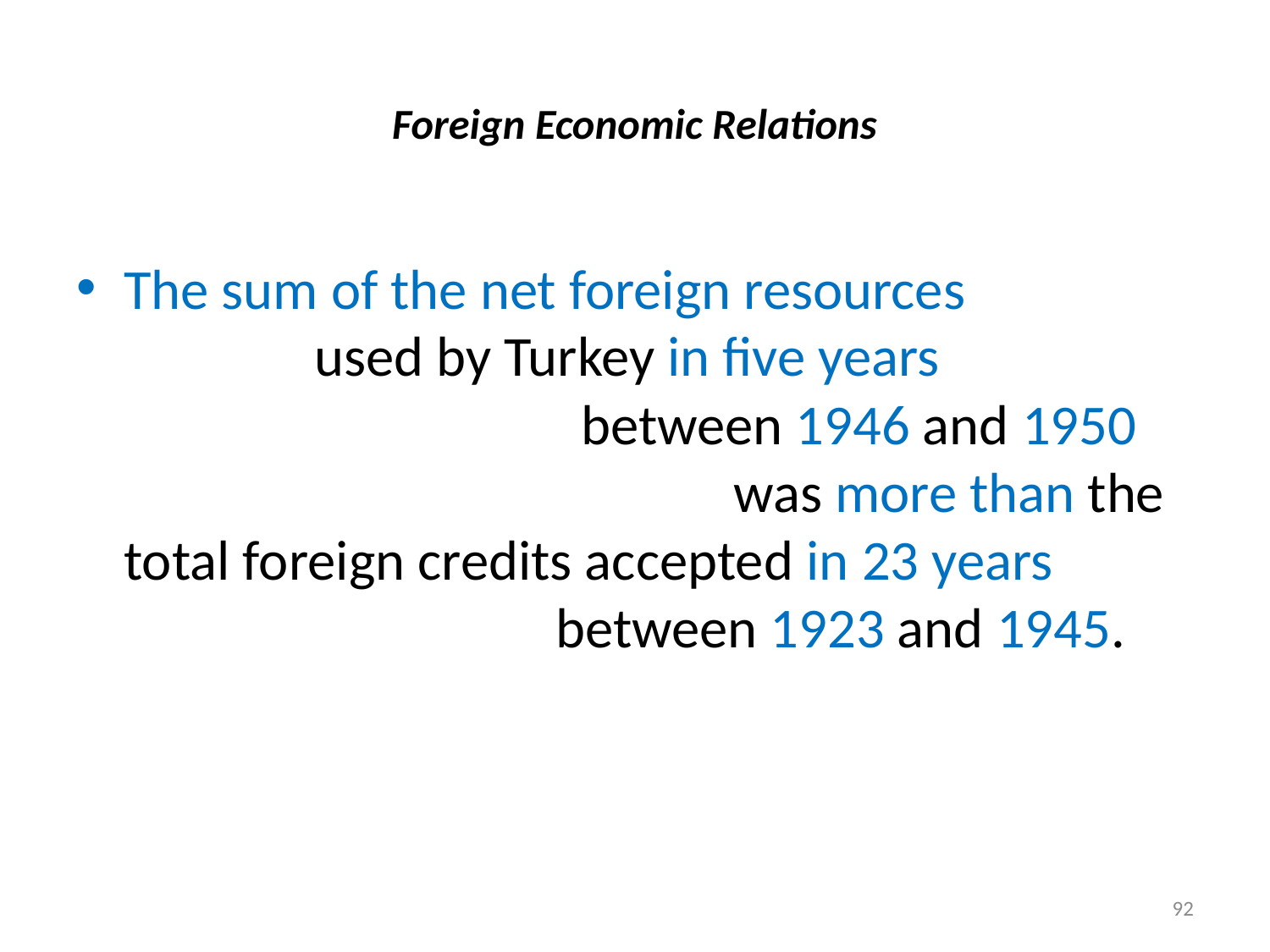

# Foreign Economic Relations
The sum of the net foreign resources                                 used by Turkey in five years                                                         between 1946 and 1950                                                     was more than the total foreign credits accepted in 23 years                                              between 1923 and 1945.

92